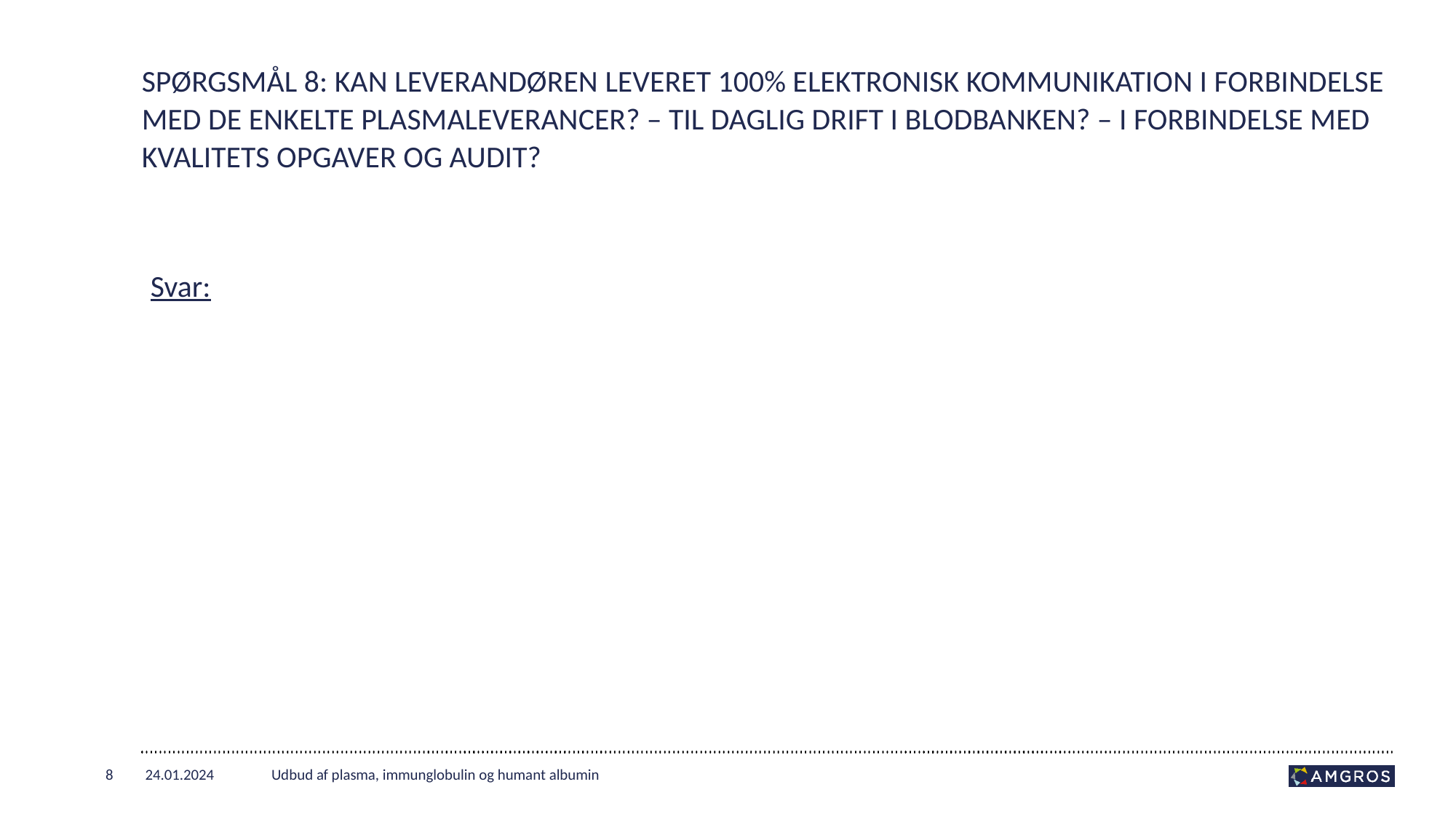

# Spørgsmål 8: Kan leverandøren leveret 100% elektronisk kommunikation i forbindelse med de enkelte plasmaleverancer? – til daglig drift i blodbanken? – i forbindelse med kvalitets opgaver og audit?
Svar:

8
24.01.2024
Udbud af plasma, immunglobulin og humant albumin